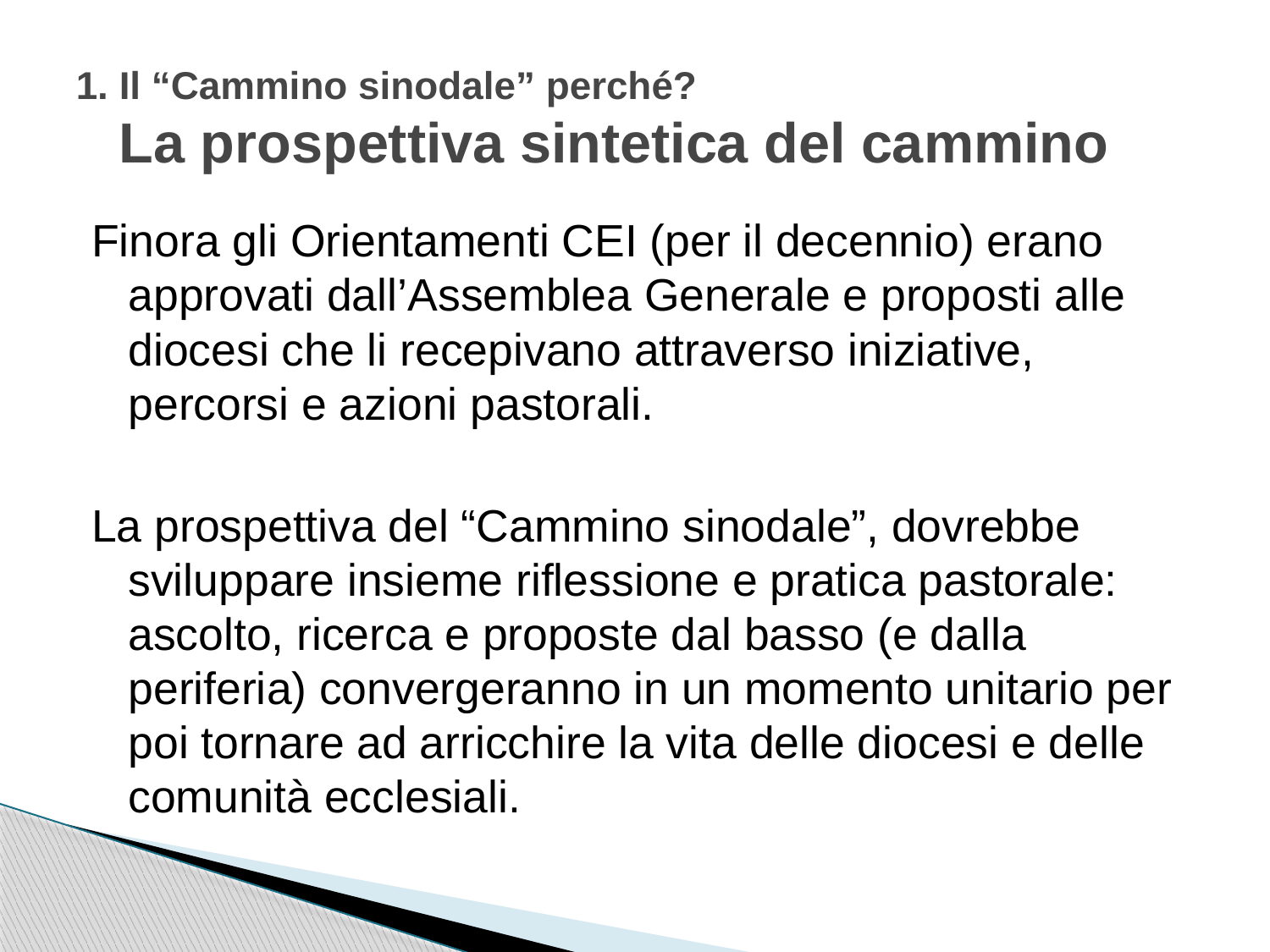

# 1. Il “Cammino sinodale” perché? La prospettiva sintetica del cammino
Finora gli Orientamenti CEI (per il decennio) erano approvati dall’Assemblea Generale e proposti alle diocesi che li recepivano attraverso iniziative, percorsi e azioni pastorali.

La prospettiva del “Cammino sinodale”, dovrebbe sviluppare insieme riflessione e pratica pastorale: ascolto, ricerca e proposte dal basso (e dalla periferia) convergeranno in un momento unitario per poi tornare ad arricchire la vita delle diocesi e delle comunità ecclesiali.